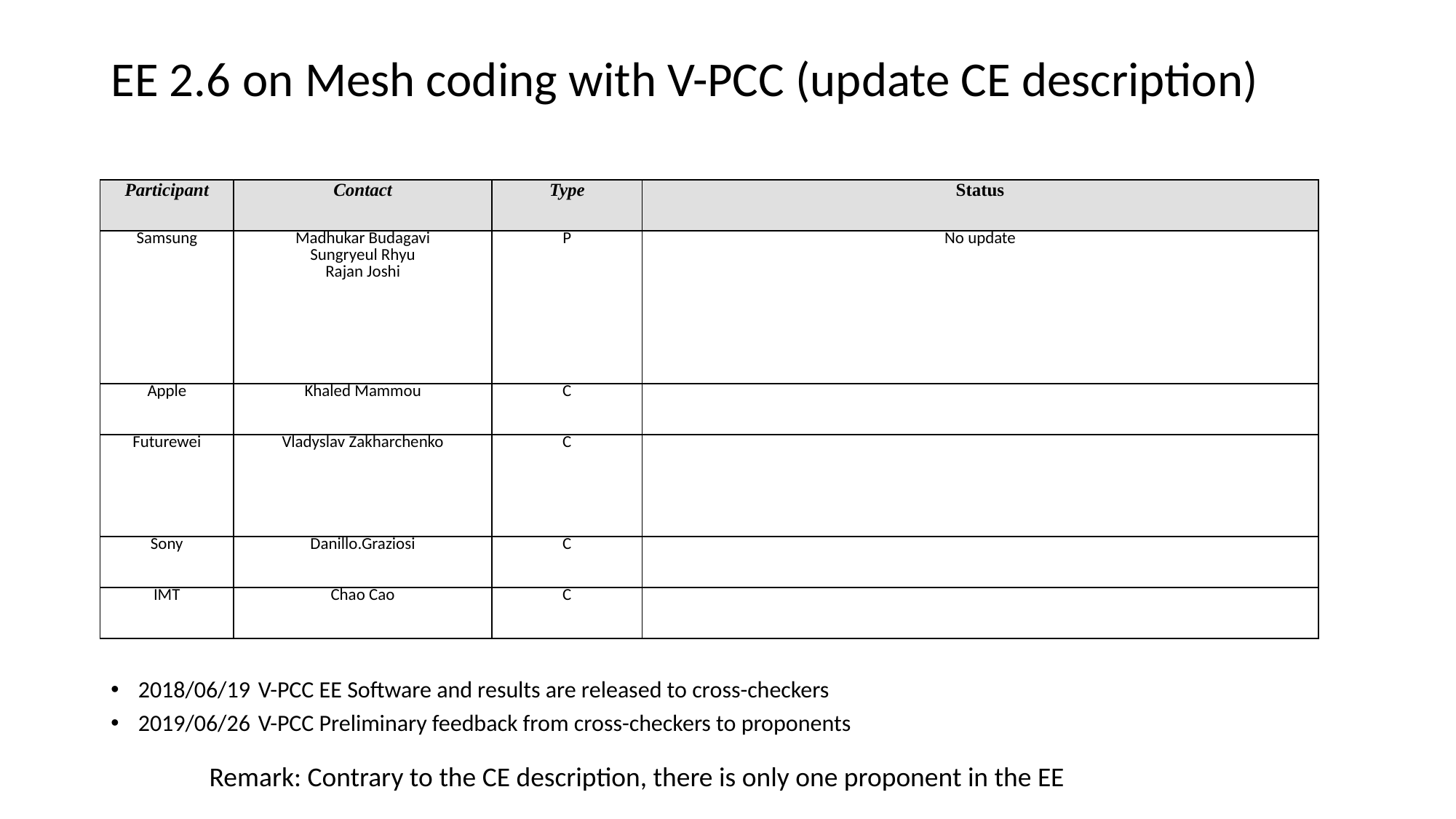

# EE 2.6 on Mesh coding with V-PCC (update CE description)
| Participant | Contact | Type | Status |
| --- | --- | --- | --- |
| Samsung | Madhukar Budagavi Sungryeul Rhyu Rajan Joshi | P | No update |
| Apple | Khaled Mammou | C |  |
| Futurewei | Vladyslav Zakharchenko | C |  |
| Sony | Danillo.Graziosi | C |  |
| IMT | Chao Cao | C |  |
2018/06/19	V-PCC EE Software and results are released to cross-checkers
2019/06/26	V-PCC Preliminary feedback from cross-checkers to proponents
Remark: Contrary to the CE description, there is only one proponent in the EE